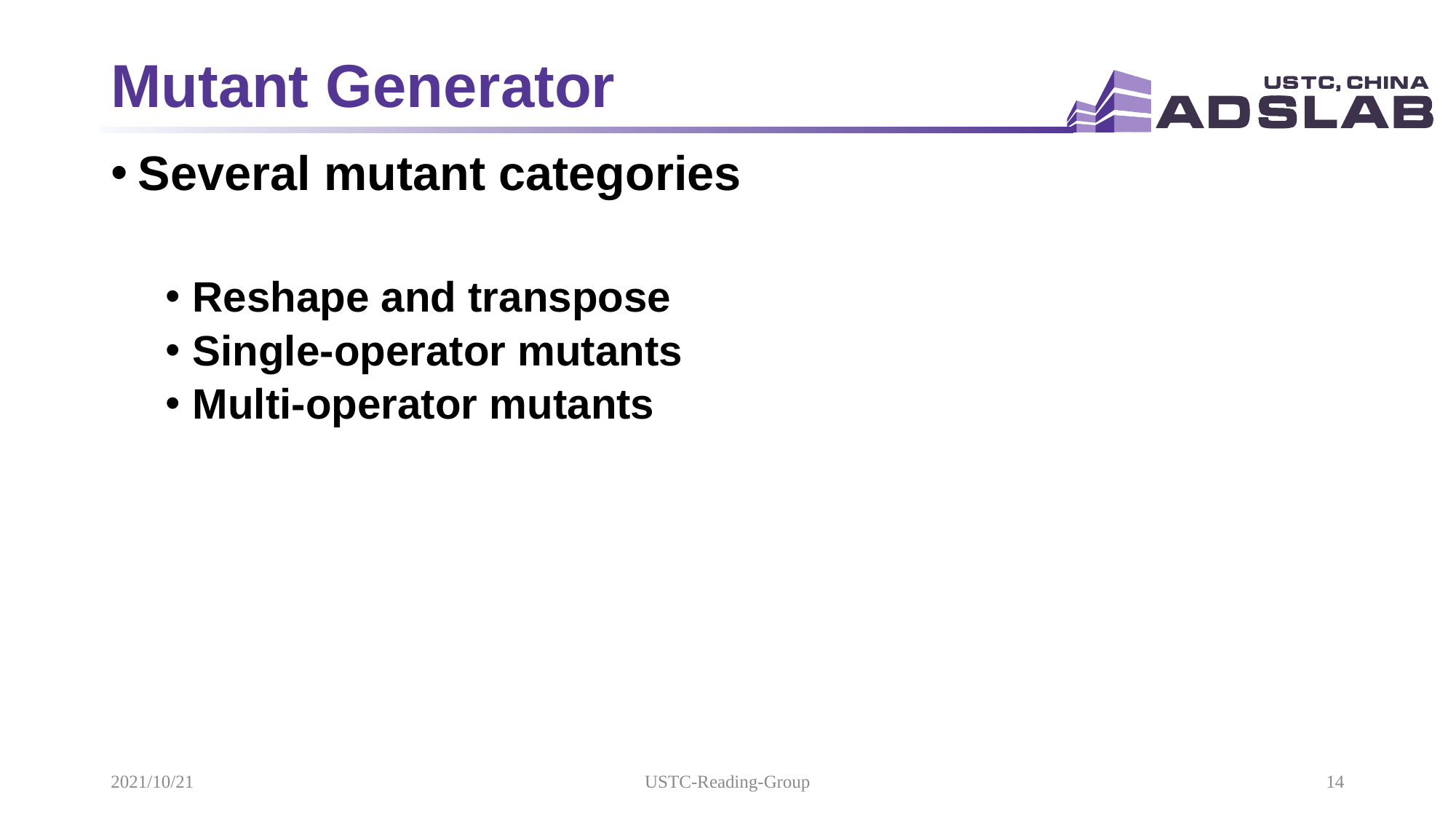

# Mutant Generator
Several mutant categories

Reshape and transpose
Single-operator mutants
Multi-operator mutants
2021/10/21
USTC-Reading-Group
14